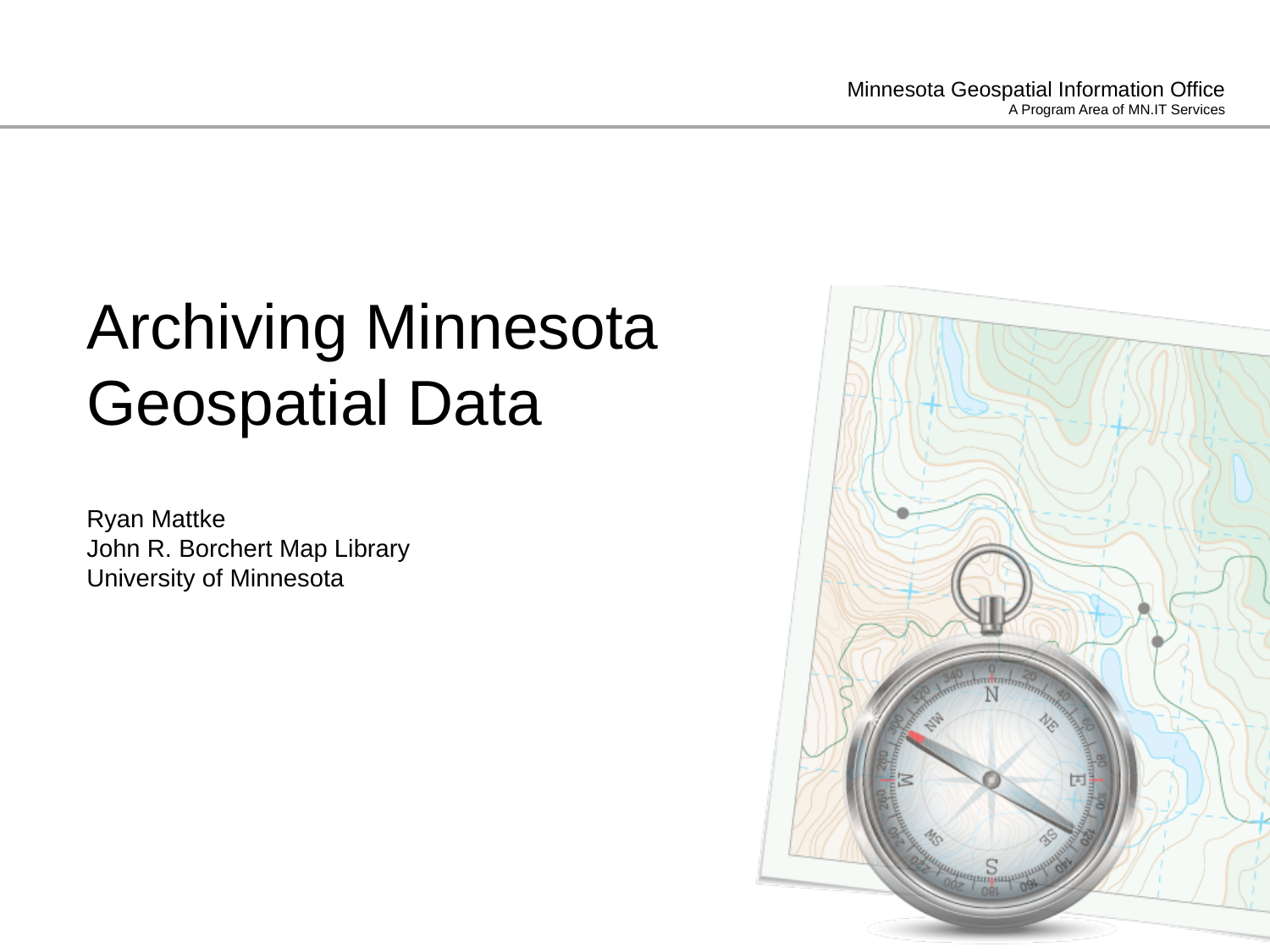

# Archiving Minnesota Geospatial Data
Ryan Mattke
John R. Borchert Map Library
University of Minnesota